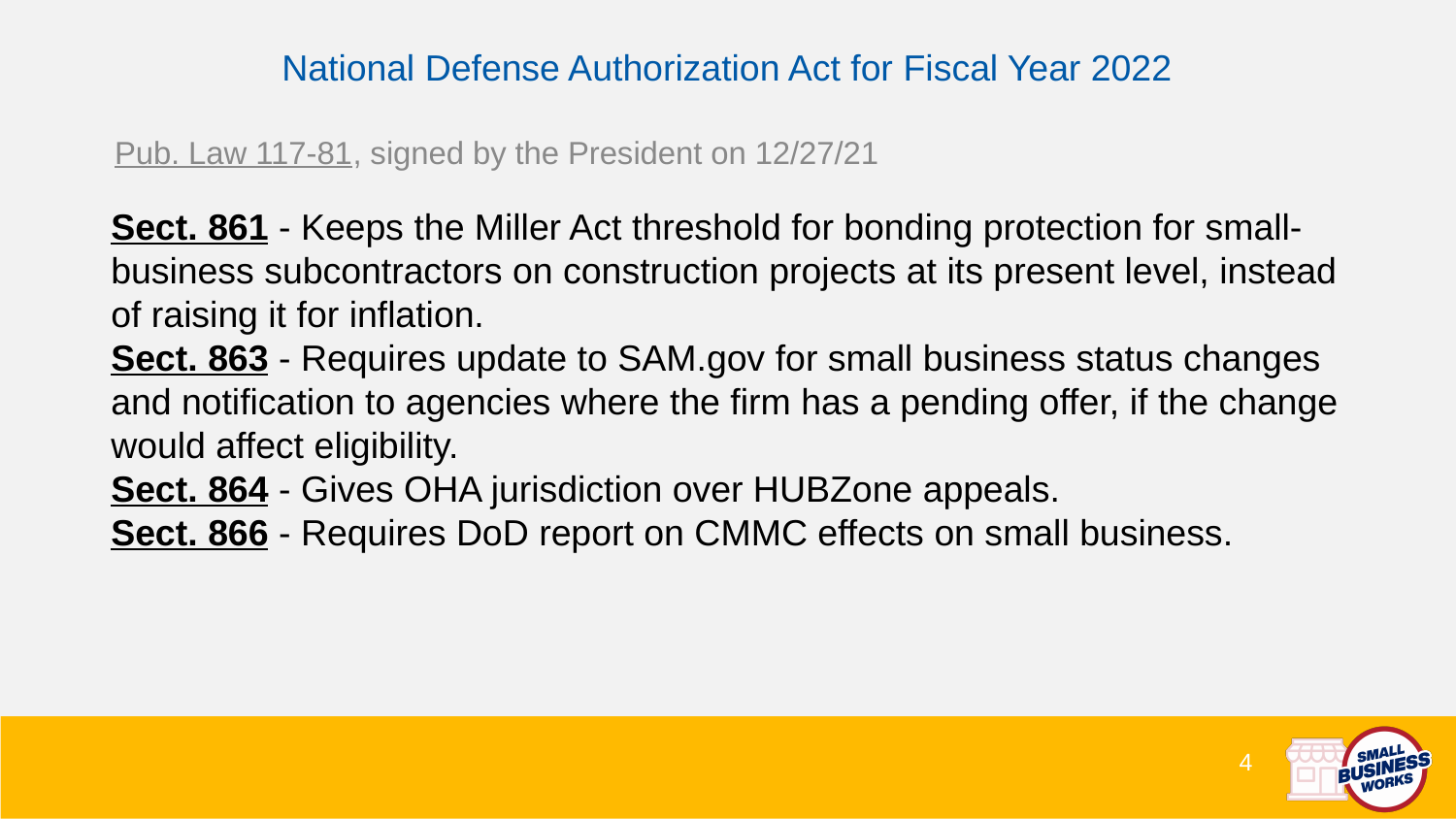

# National Defense Authorization Act for Fiscal Year 2022
Pub. Law 117-81, signed by the President on 12/27/21
Sect. 861 - Keeps the Miller Act threshold for bonding protection for small-business subcontractors on construction projects at its present level, instead of raising it for inflation.
Sect. 863 - Requires update to SAM.gov for small business status changes and notification to agencies where the firm has a pending offer, if the change would affect eligibility.
Sect. 864 - Gives OHA jurisdiction over HUBZone appeals.
Sect. 866 - Requires DoD report on CMMC effects on small business.

4